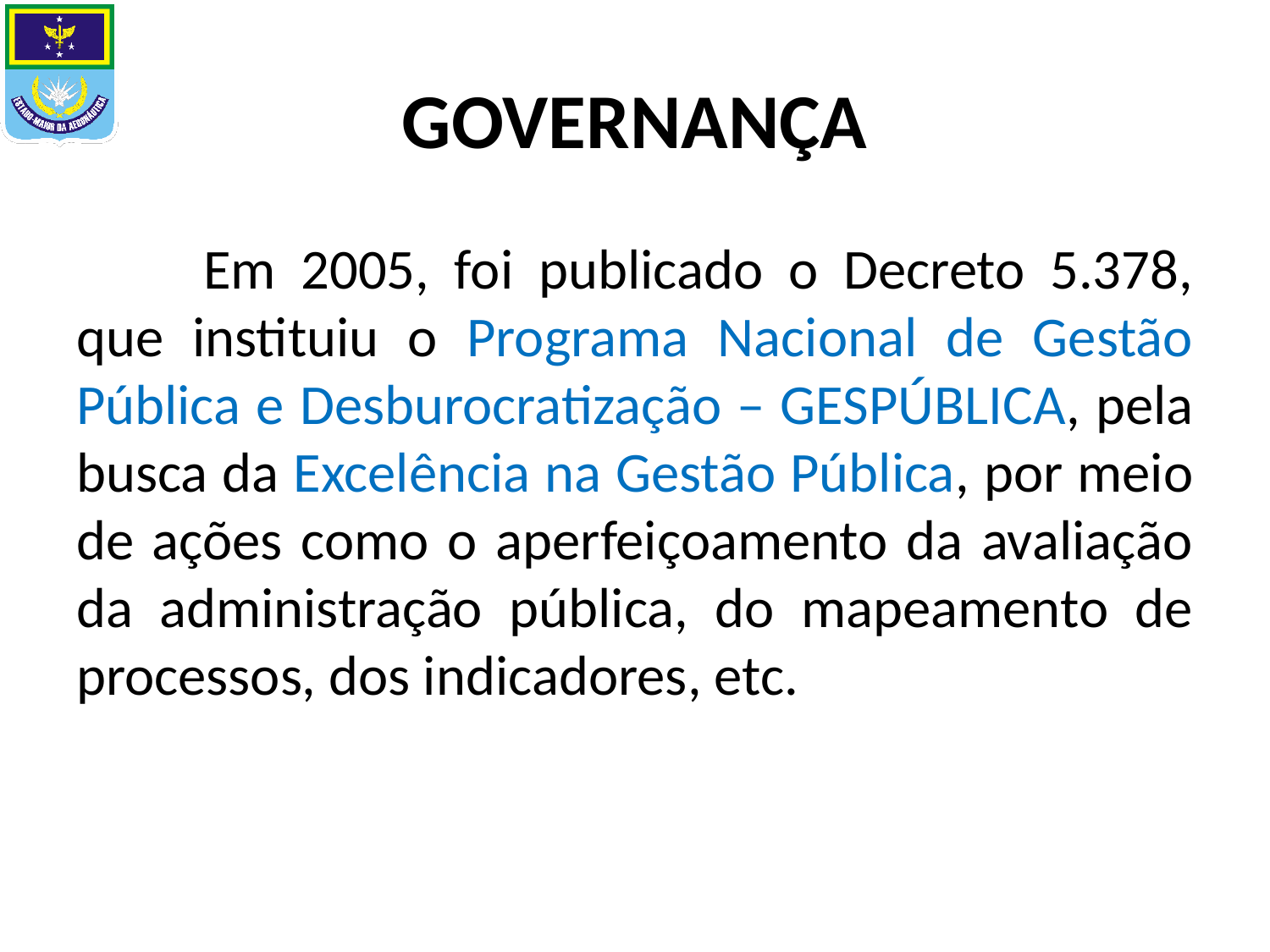

# GOVERNANÇA
	Em 2005, foi publicado o Decreto 5.378, que instituiu o Programa Nacional de Gestão Pública e Desburocratização – GESPÚBLICA, pela busca da Excelência na Gestão Pública, por meio de ações como o aperfeiçoamento da avaliação da administração pública, do mapeamento de processos, dos indicadores, etc.